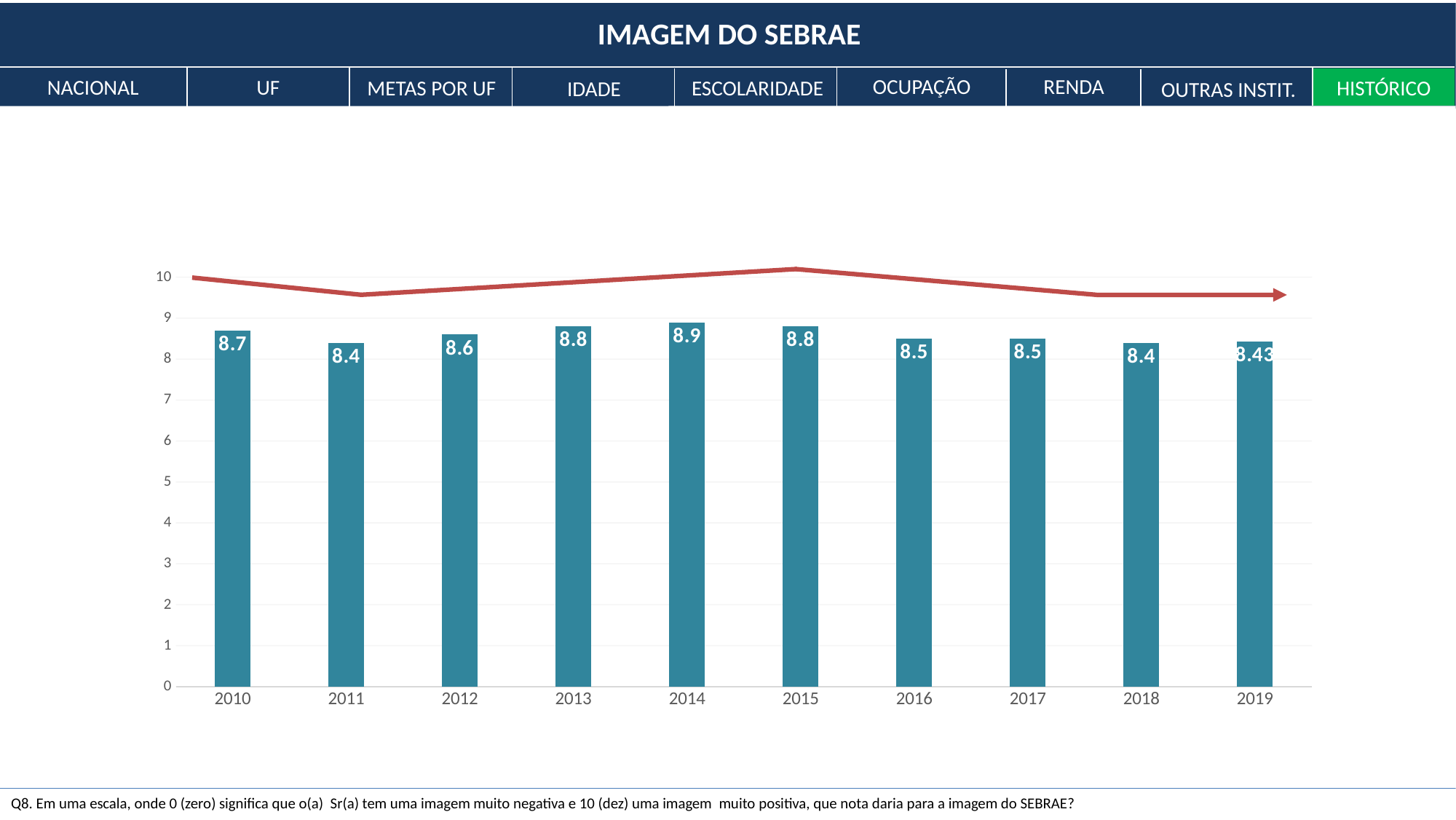

IMAGEM DO SEBRAE
OCUPAÇÃO
RENDA
NACIONAL
UF
ESCOLARIDADE
METAS POR UF
IDADE
OUTRAS INSTIT.
HISTÓRICO

### Chart

| Category | Série 1 |
|---|---|
| 2010 | 8.700000000000001 |
| 2011 | 8.4 |
| 2012 | 8.6 |
| 2013 | 8.8 |
| 2014 | 8.9 |
| 2015 | 8.8 |
| 2016 | 8.5 |
| 2017 | 8.5 |
| 2018 | 8.4 |
| 2019 | 8.43 |
Q8. Em uma escala, onde 0 (zero) significa que o(a)  Sr(a) tem uma imagem muito negativa e 10 (dez) uma imagem  muito positiva, que nota daria para a imagem do SEBRAE?